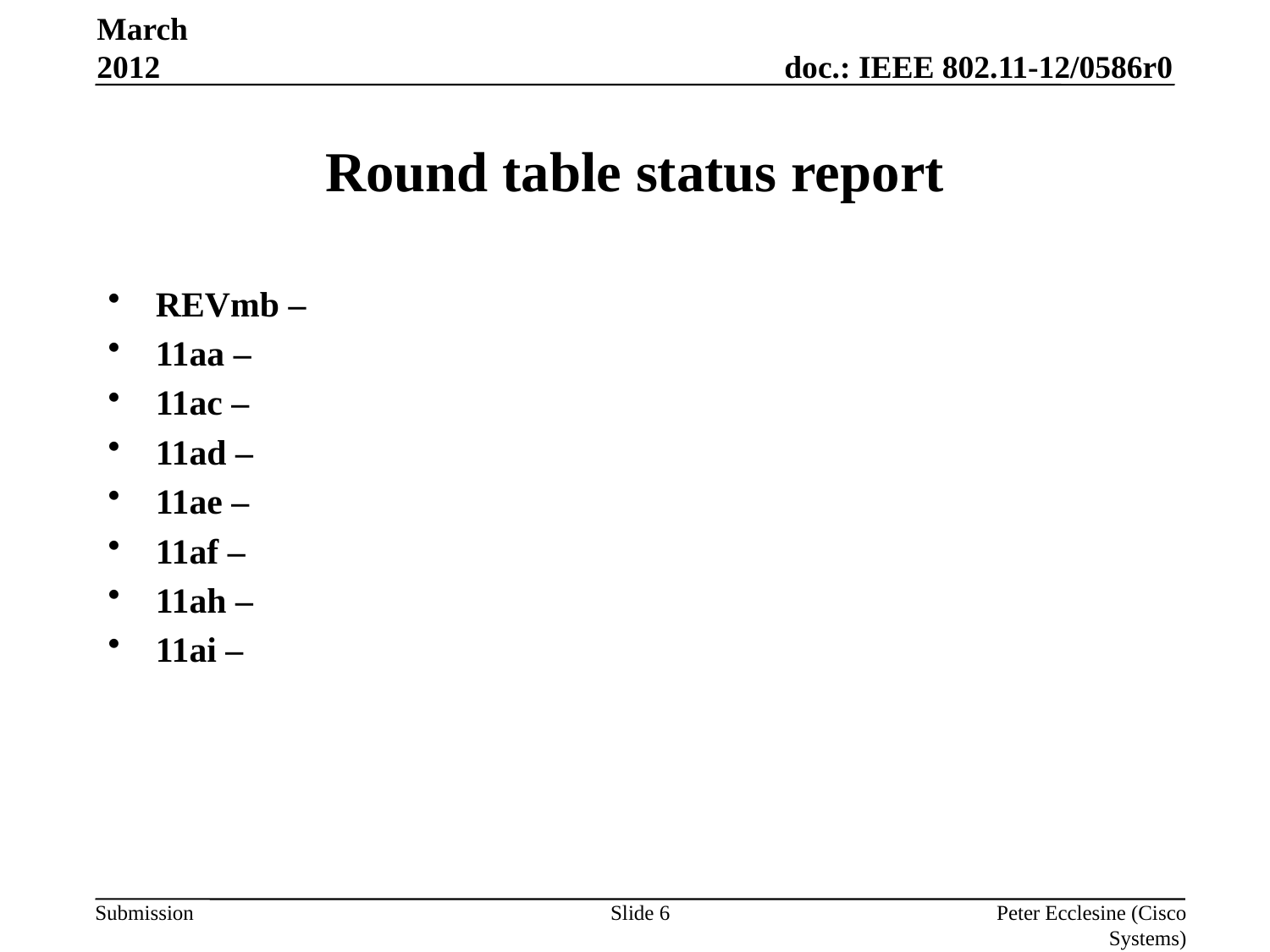

March 2012
# Round table status report
REVmb –
11aa –
11ac –
11ad –
11ae –
11af –
11ah –
11ai –
Slide 6
Peter Ecclesine (Cisco Systems)